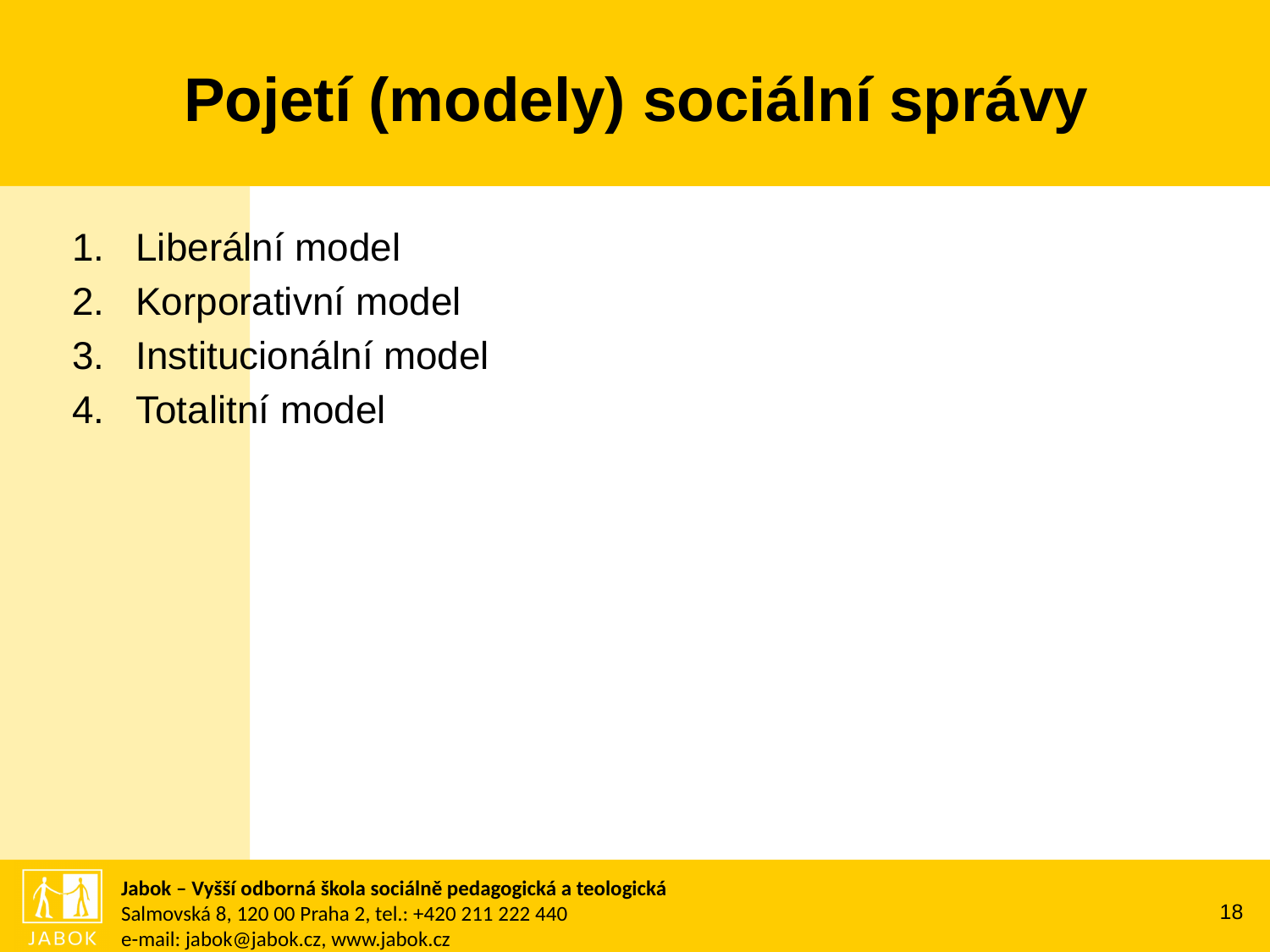

# Pojetí (modely) sociální správy
Liberální model
Korporativní model
Institucionální model
Totalitní model